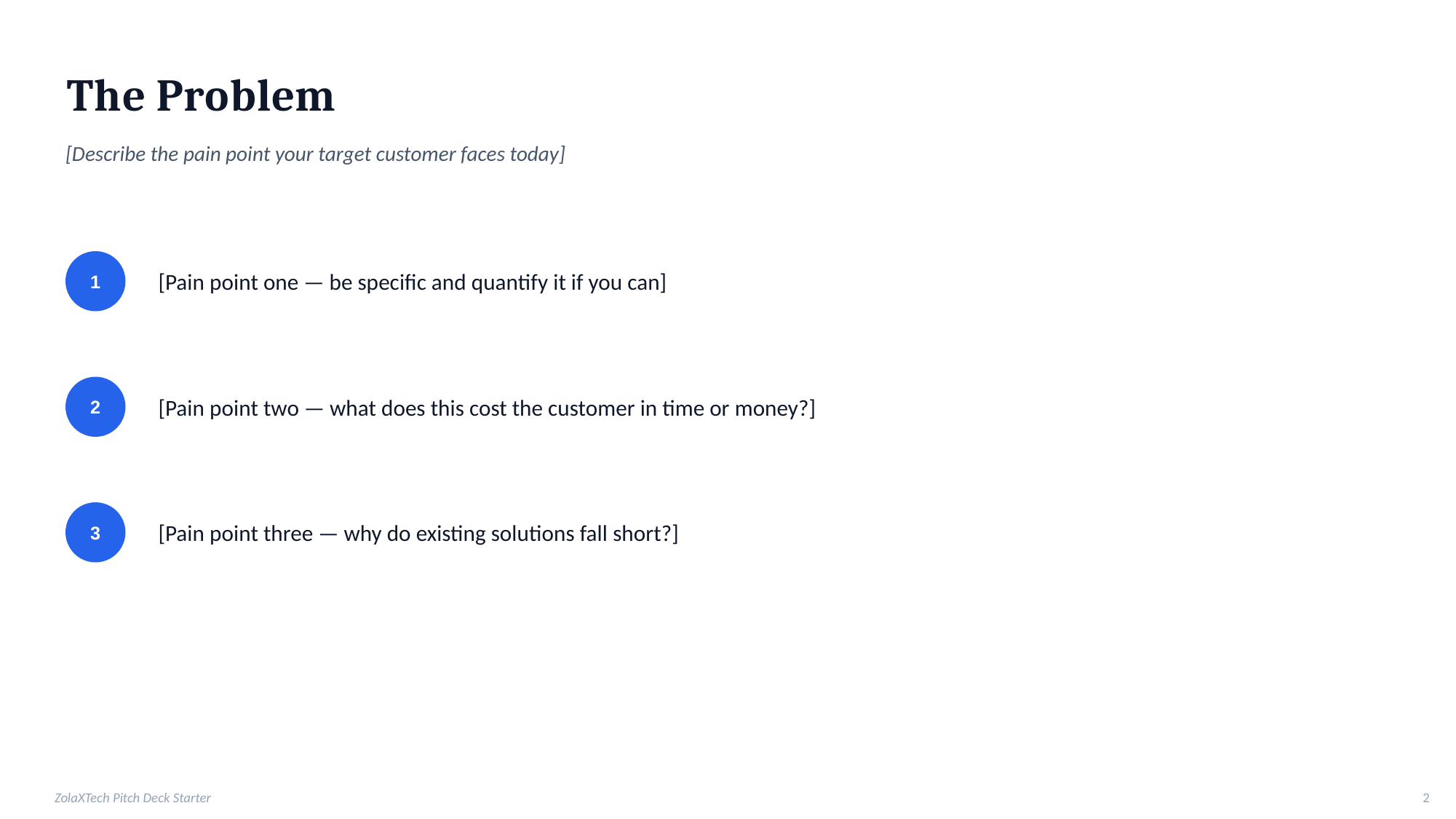

The Problem
[Describe the pain point your target customer faces today]
[Pain point one — be specific and quantify it if you can]

1
[Pain point two — what does this cost the customer in time or money?]

2
[Pain point three — why do existing solutions fall short?]

3
ZolaXTech Pitch Deck Starter
2